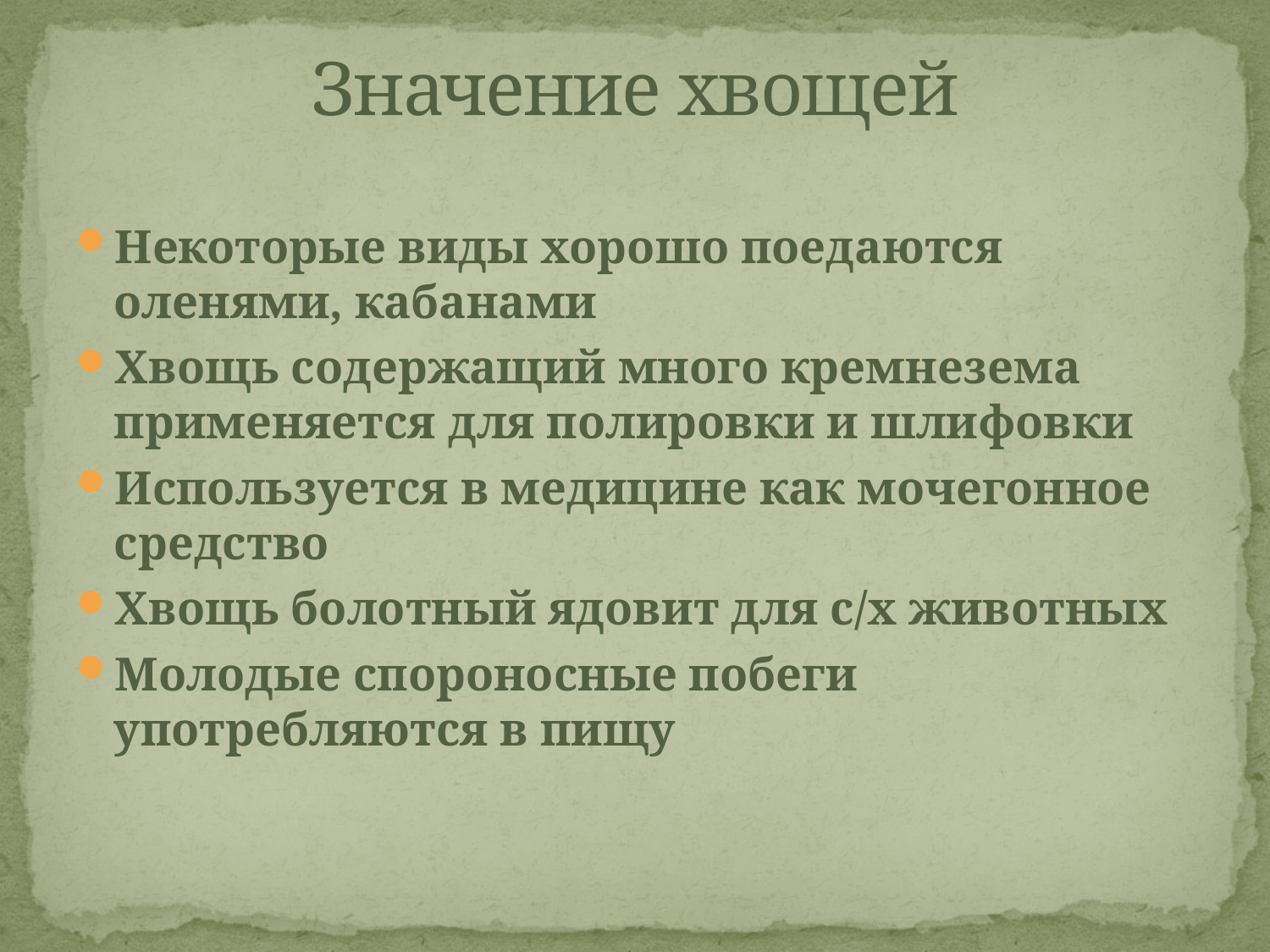

# Значение хвощей
Некоторые виды хорошо поедаются оленями, кабанами
Хвощь содержащий много кремнезема применяется для полировки и шлифовки
Используется в медицине как мочегонное средство
Хвощь болотный ядовит для с/х животных
Молодые спороносные побеги употребляются в пищу